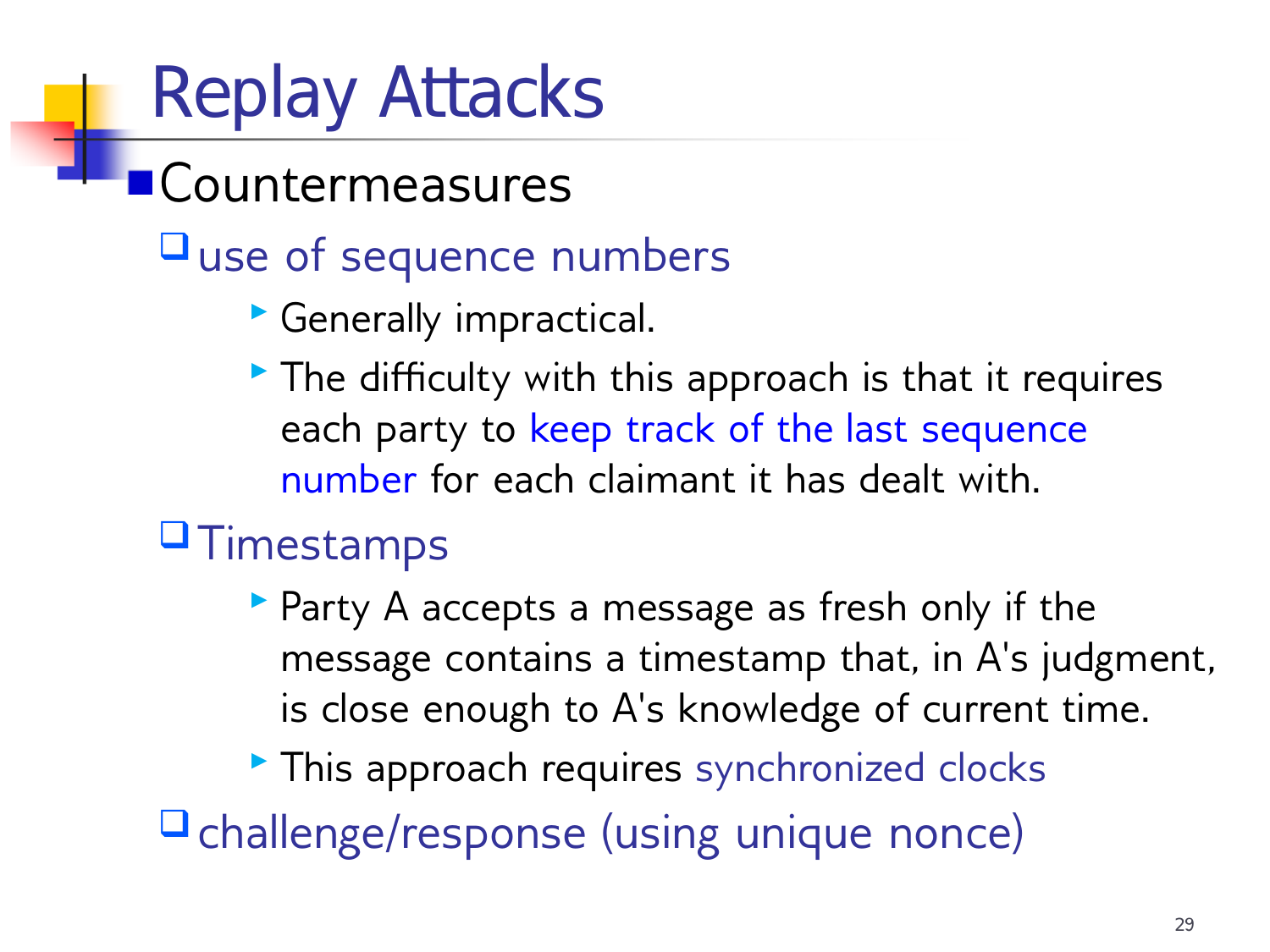

Replay Attacks
Countermeasures
use of sequence numbers
Generally impractical.
The difficulty with this approach is that it requires each party to keep track of the last sequence number for each claimant it has dealt with.
Timestamps
Party A accepts a message as fresh only if the message contains a timestamp that, in A's judgment, is close enough to A's knowledge of current time.
This approach requires synchronized clocks
challenge/response (using unique nonce)
29